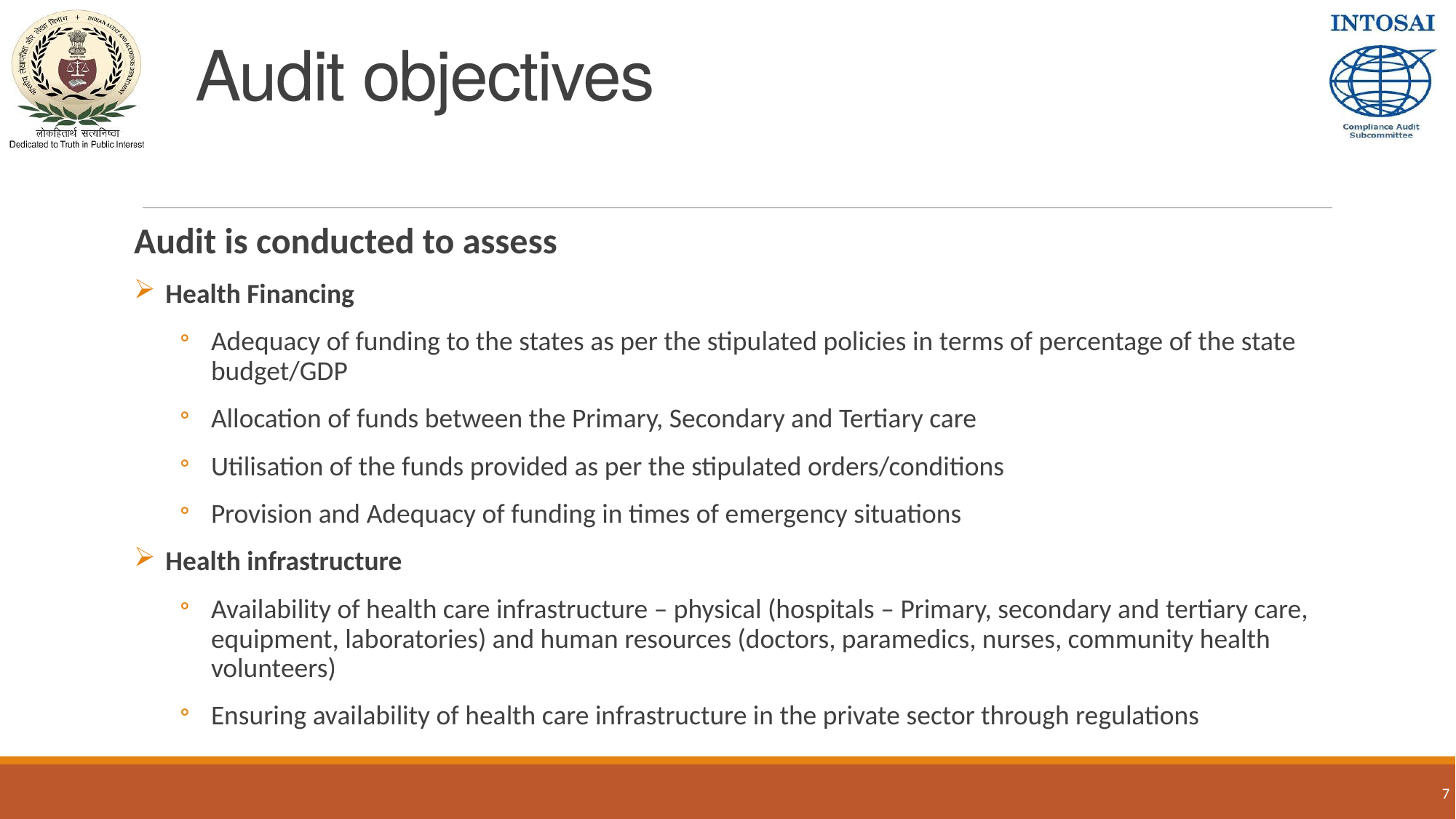

# Audit objectives
Audit is conducted to assess
Health Financing
Adequacy of funding to the states as per the stipulated policies in terms of percentage of the state budget/GDP
Allocation of funds between the Primary, Secondary and Tertiary care
Utilisation of the funds provided as per the stipulated orders/conditions
Provision and Adequacy of funding in times of emergency situations
Health infrastructure
Availability of health care infrastructure – physical (hospitals – Primary, secondary and tertiary care, equipment, laboratories) and human resources (doctors, paramedics, nurses, community health volunteers)
Ensuring availability of health care infrastructure in the private sector through regulations
7